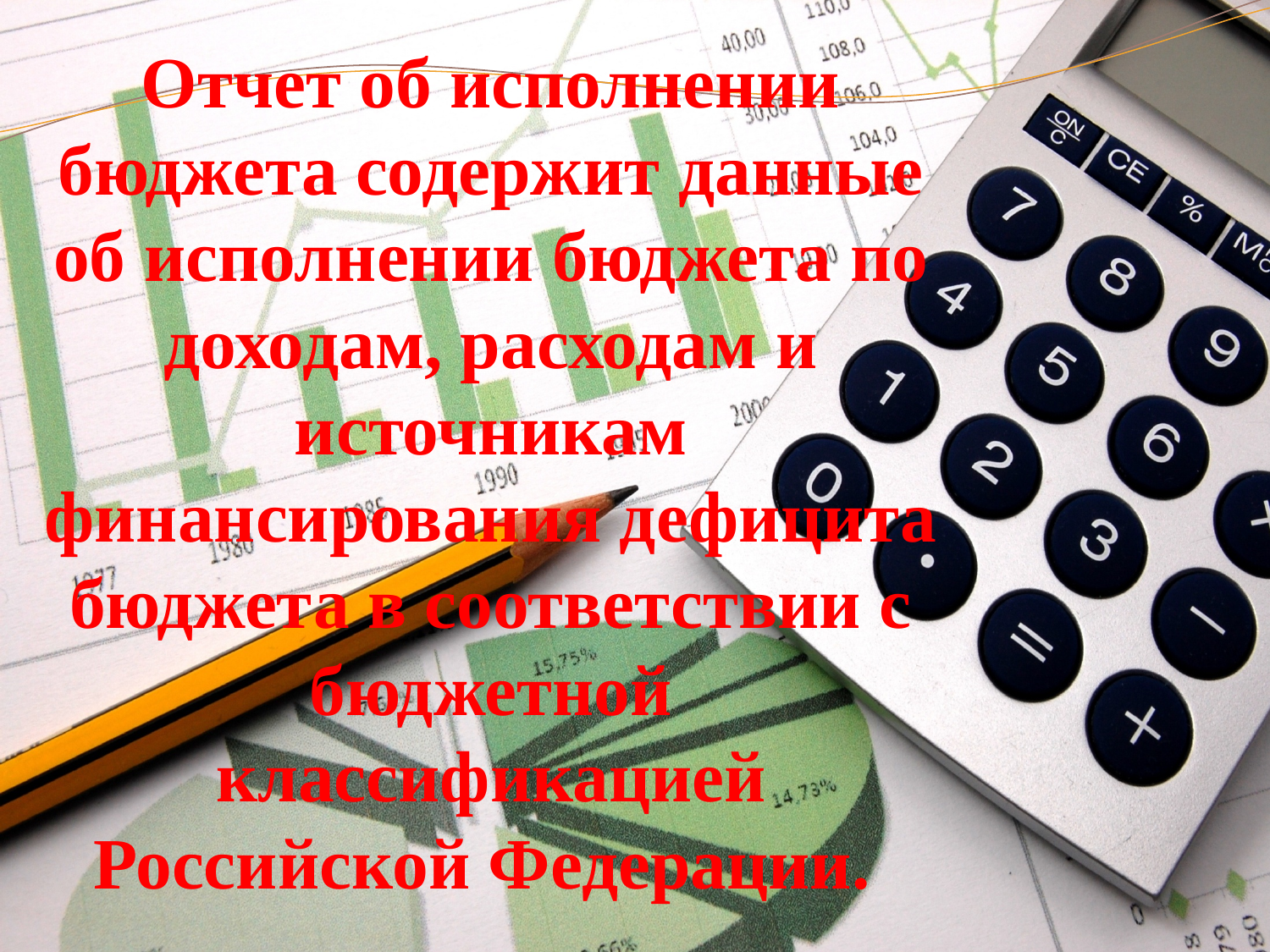

Отчет об исполнении бюджета содержит данные об исполнении бюджета по доходам, расходам и источникам финансирования дефицита бюджета в соответствии с бюджетной классификацией Российской Федерации.